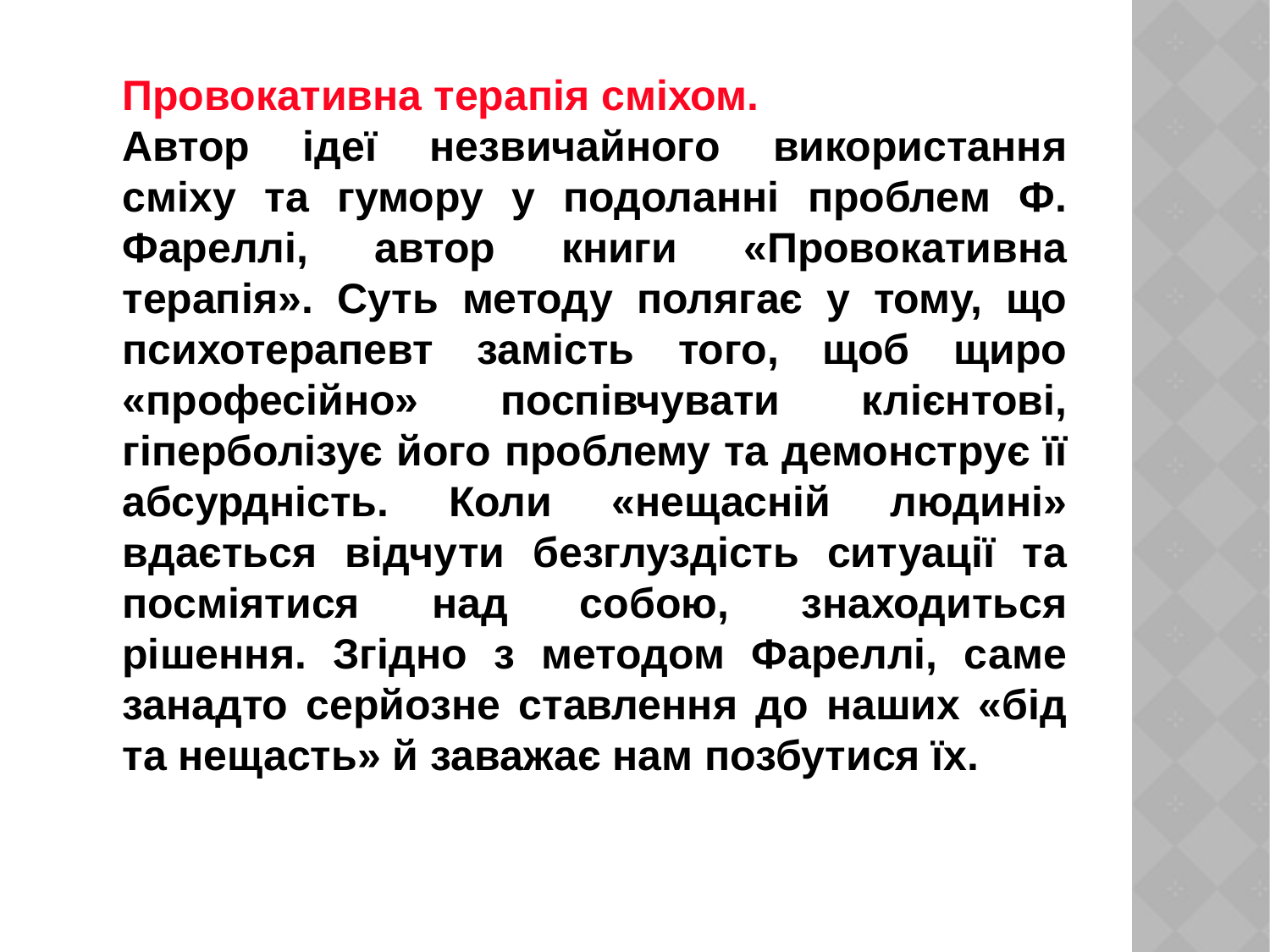

Провокативна терапія сміхом.
Автор ідеї незвичайного використання сміху та гумору у подоланні проблем Ф. Фареллі, автор книги «Провокативна терапія». Суть методу полягає у тому, що психотерапевт замість того, щоб щиро «професійно» поспівчувати клієнтові, гіперболізує його проблему та демонструє її абсурдність. Коли «нещасній людині» вдається відчути безглуздість ситуації та посміятися над собою, знаходиться рішення. Згідно з методом Фареллі, саме занадто серйозне ставлення до наших «бід та нещасть» й заважає нам позбутися їх.